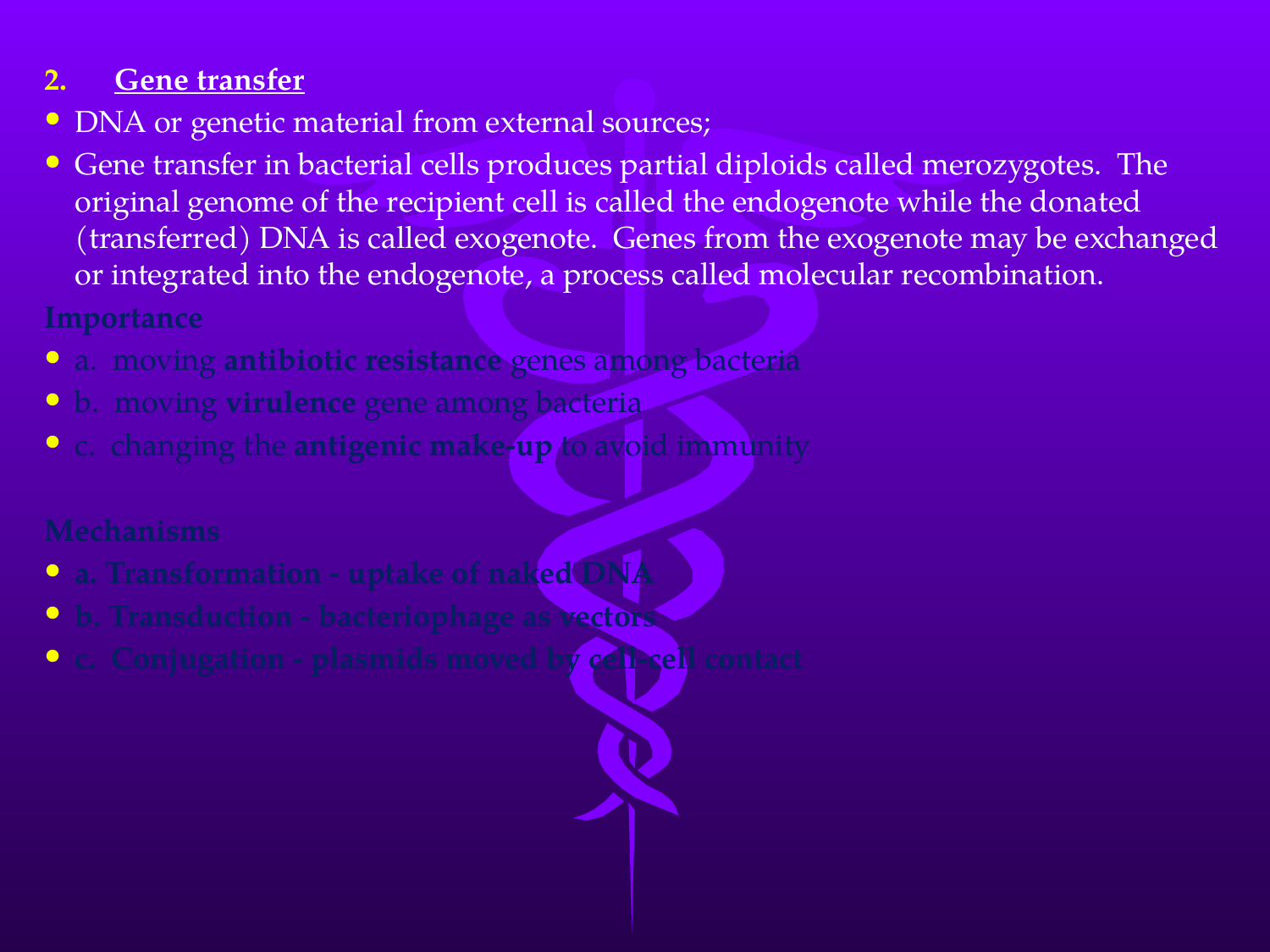

Gene transfer
DNA or genetic material from external sources;
Gene transfer in bacterial cells produces partial diploids called merozygotes.  The original genome of the recipient cell is called the endogenote while the donated (transferred) DNA is called exogenote.  Genes from the exogenote may be exchanged or integrated into the endogenote, a process called molecular recombination.
Importance
			a.  moving antibiotic resistance genes among bacteria
			b.  moving virulence gene among bacteria
			c.  changing the antigenic make-up to avoid immunity

Mechanisms
			a. Transformation - uptake of naked DNA
			b. Transduction - bacteriophage as vectors
			c.  Conjugation - plasmids moved by cell-cell contact